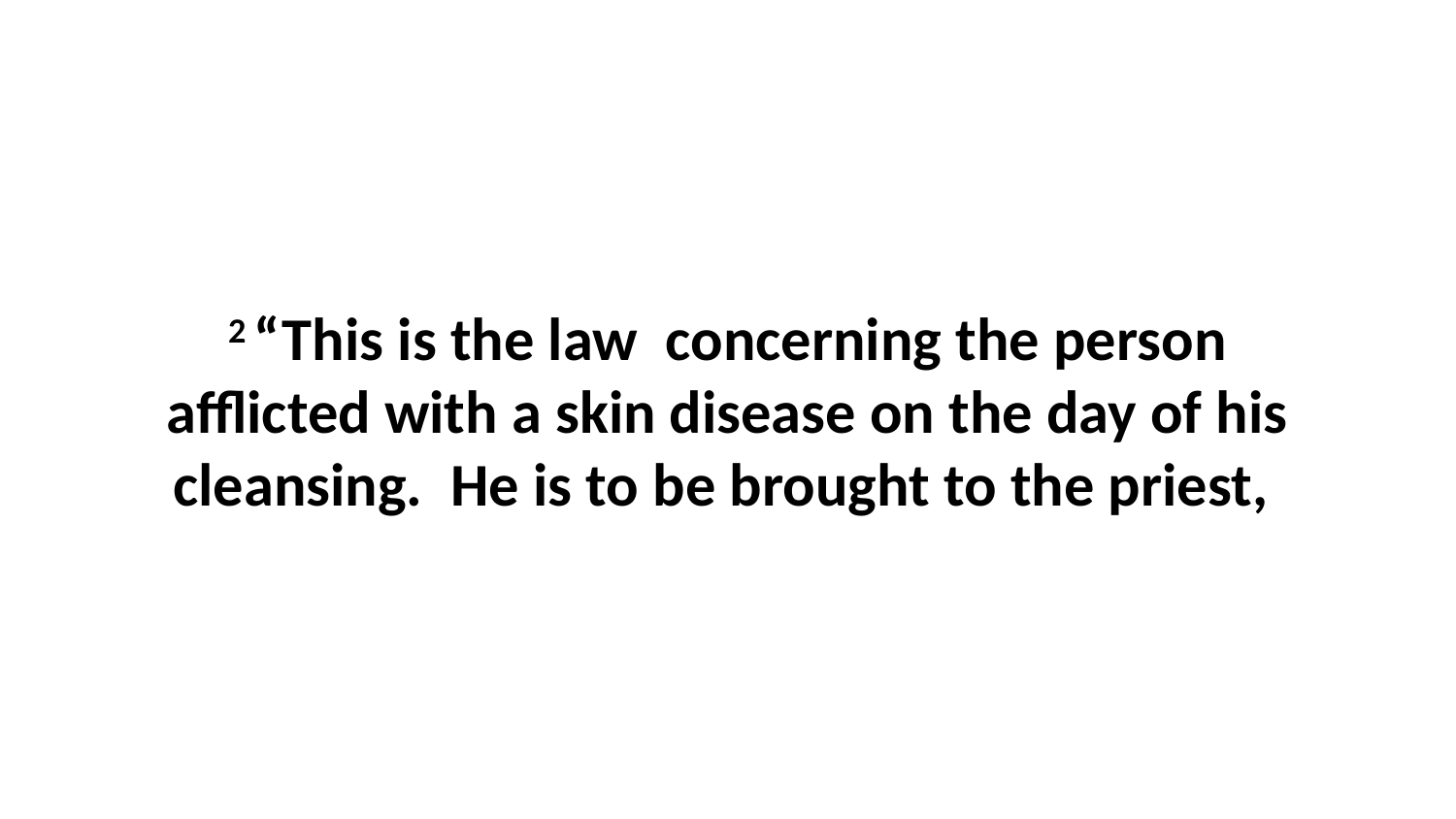

2 “This is the law  concerning the person afflicted with a skin disease on the day of his cleansing.  He is to be brought to the priest,